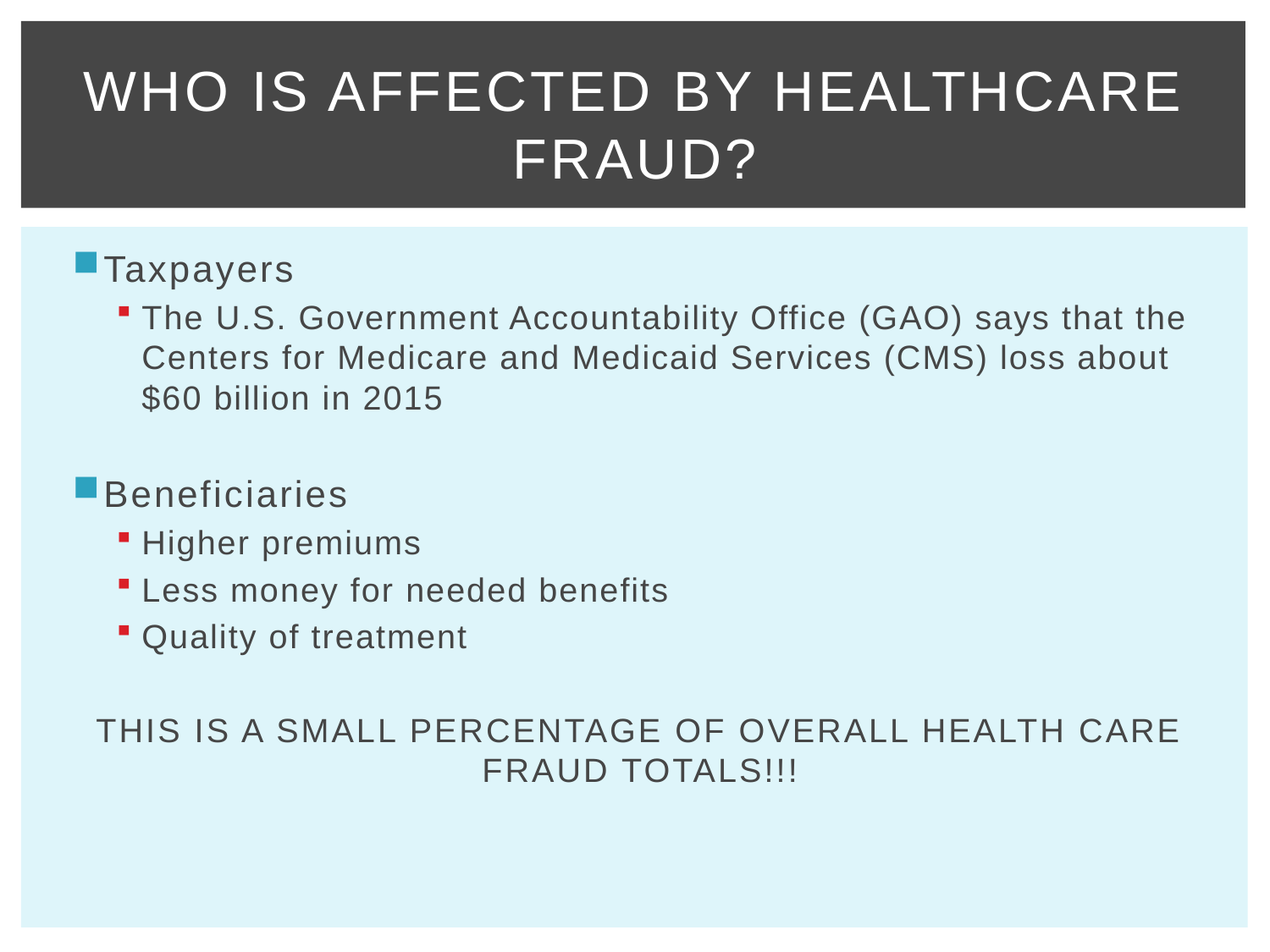

# Who is Affected by Healthcare Fraud?
Taxpayers
The U.S. Government Accountability Office (GAO) says that the Centers for Medicare and Medicaid Services (CMS) loss about $60 billion in 2015

Beneficiaries
Higher premiums
Less money for needed benefits
Quality of treatment

THIS IS A SMALL PERCENTAGE OF OVERALL HEALTH CARE FRAUD TOTALS!!!